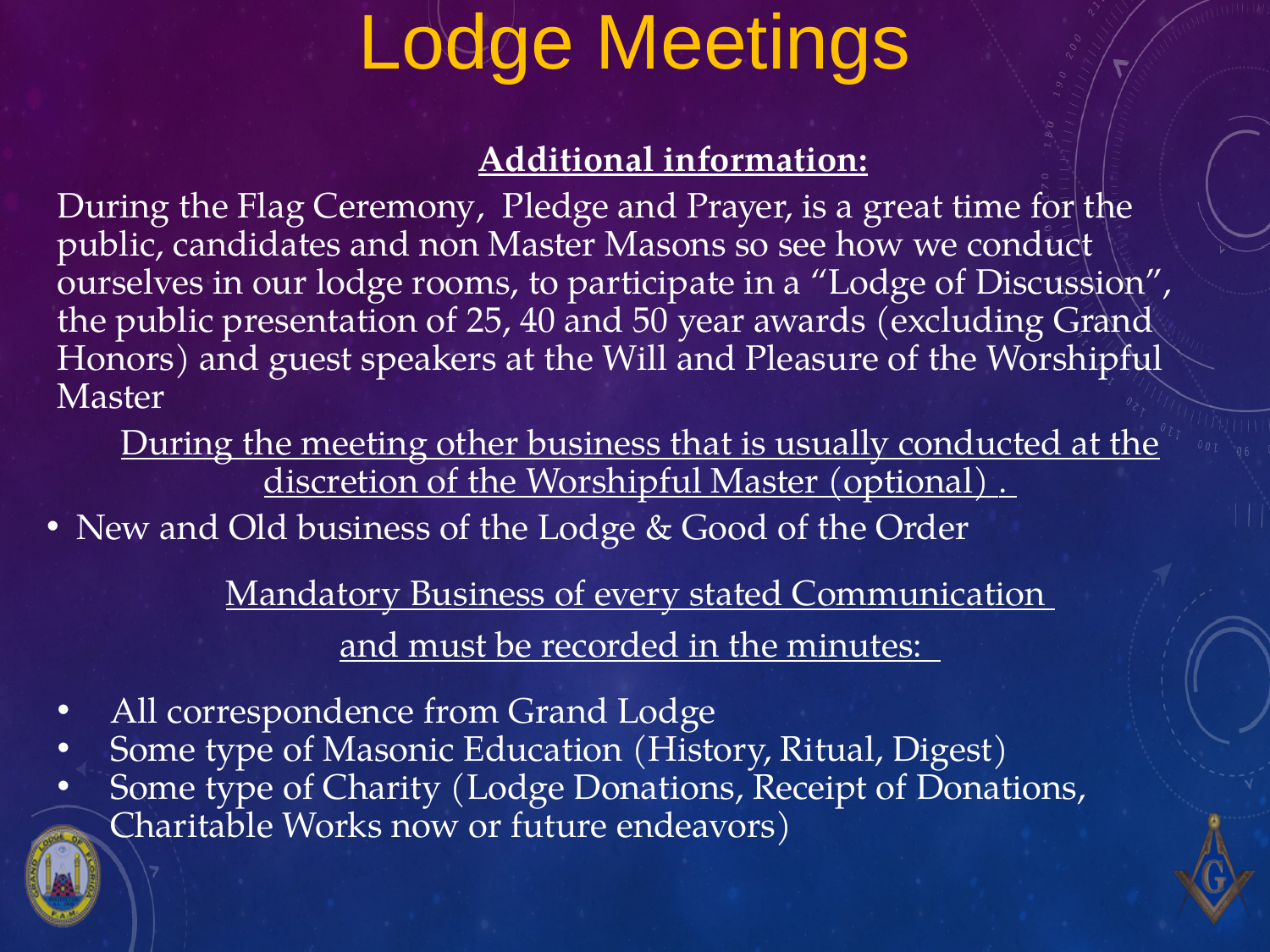

Lodge Meetings
Additional information:
During the Flag Ceremony,  Pledge and Prayer, is a great time for the public, candidates and non Master Masons so see how we conduct ourselves in our lodge rooms, to participate in a “Lodge of Discussion”, the public presentation of 25, 40 and 50 year awards (excluding Grand Honors) and guest speakers at the Will and Pleasure of the Worshipful Master
During the meeting other business that is usually conducted at the discretion of the Worshipful Master (optional) .
New and Old business of the Lodge & Good of the Order

Mandatory Business of every stated Communication
and must be recorded in the minutes:

All correspondence from Grand Lodge
Some type of Masonic Education (History, Ritual, Digest)
Some type of Charity (Lodge Donations, Receipt of Donations, Charitable Works now or future endeavors)